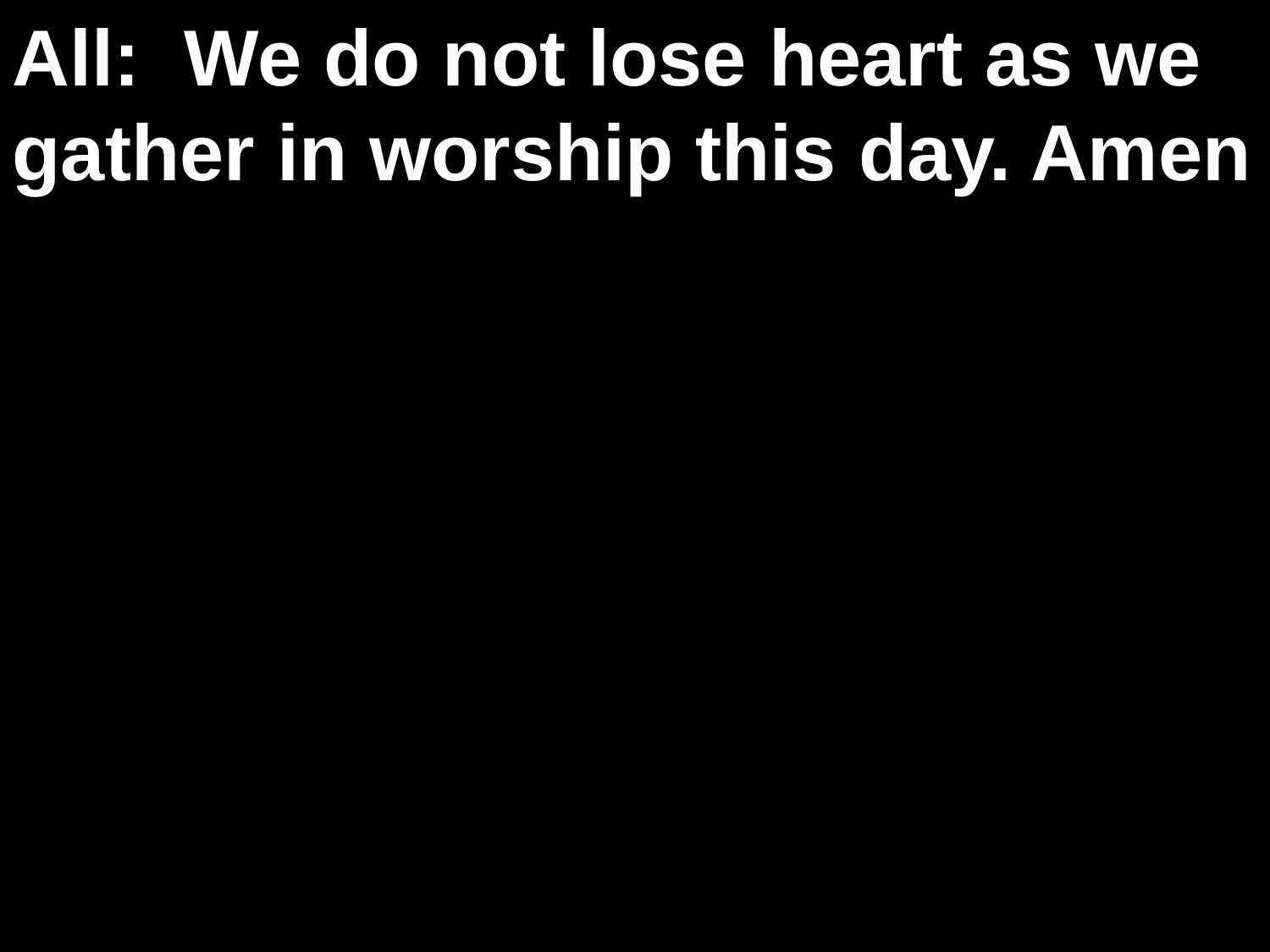

All:  We do not lose heart as we gather in worship this day. Amen